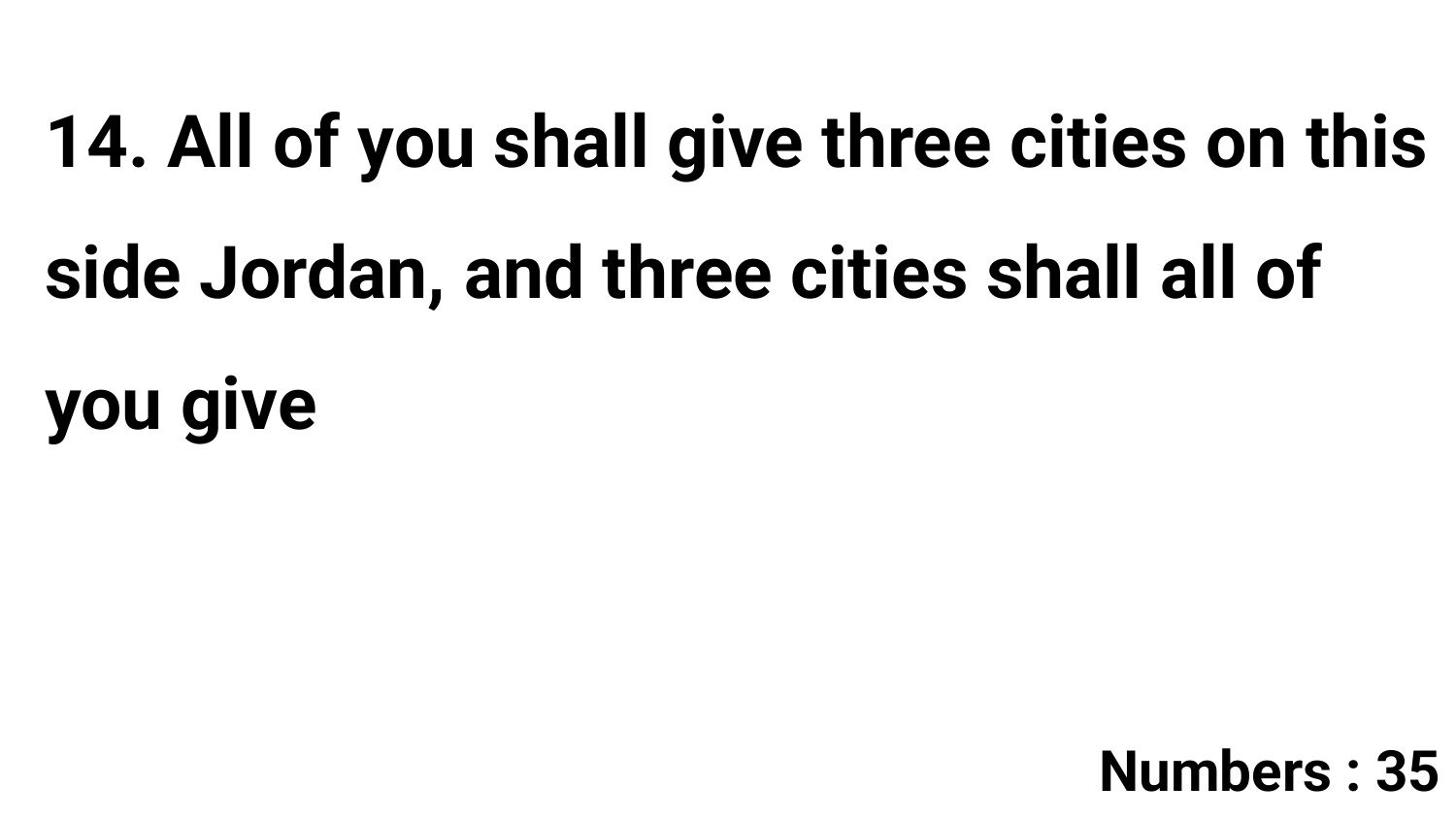

14. All of you shall give three cities on this side Jordan, and three cities shall all of you give
Numbers : 35